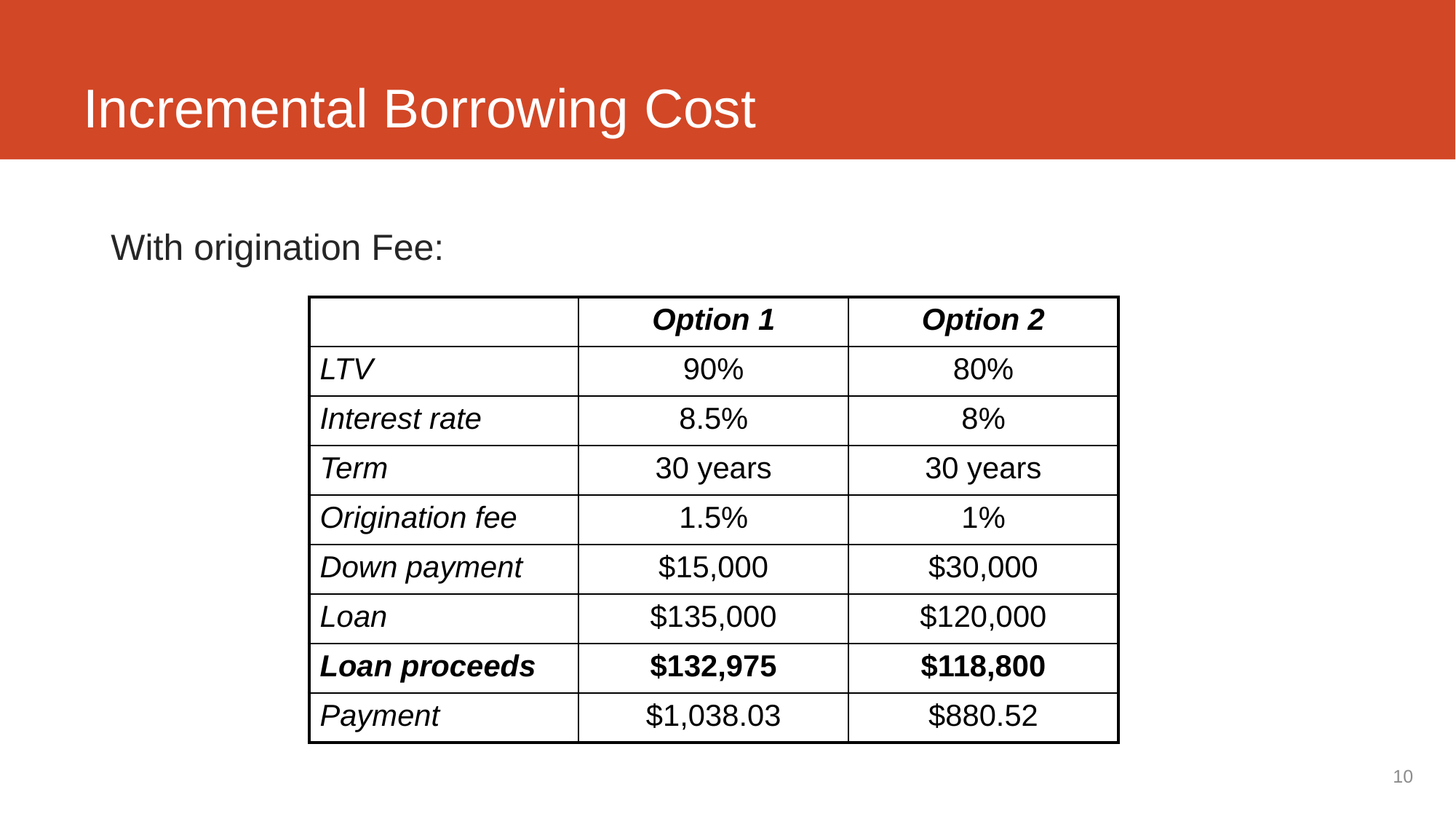

# Incremental Borrowing Cost
With origination Fee:
|  | Option 1 | Option 2 |
| --- | --- | --- |
| LTV | 90% | 80% |
| Interest rate | 8.5% | 8% |
| Term | 30 years | 30 years |
| Origination fee | 1.5% | 1% |
| Down payment | $15,000 | $30,000 |
| Loan | $135,000 | $120,000 |
| Loan proceeds | $132,975 | $118,800 |
| Payment | $1,038.03 | $880.52 |
10